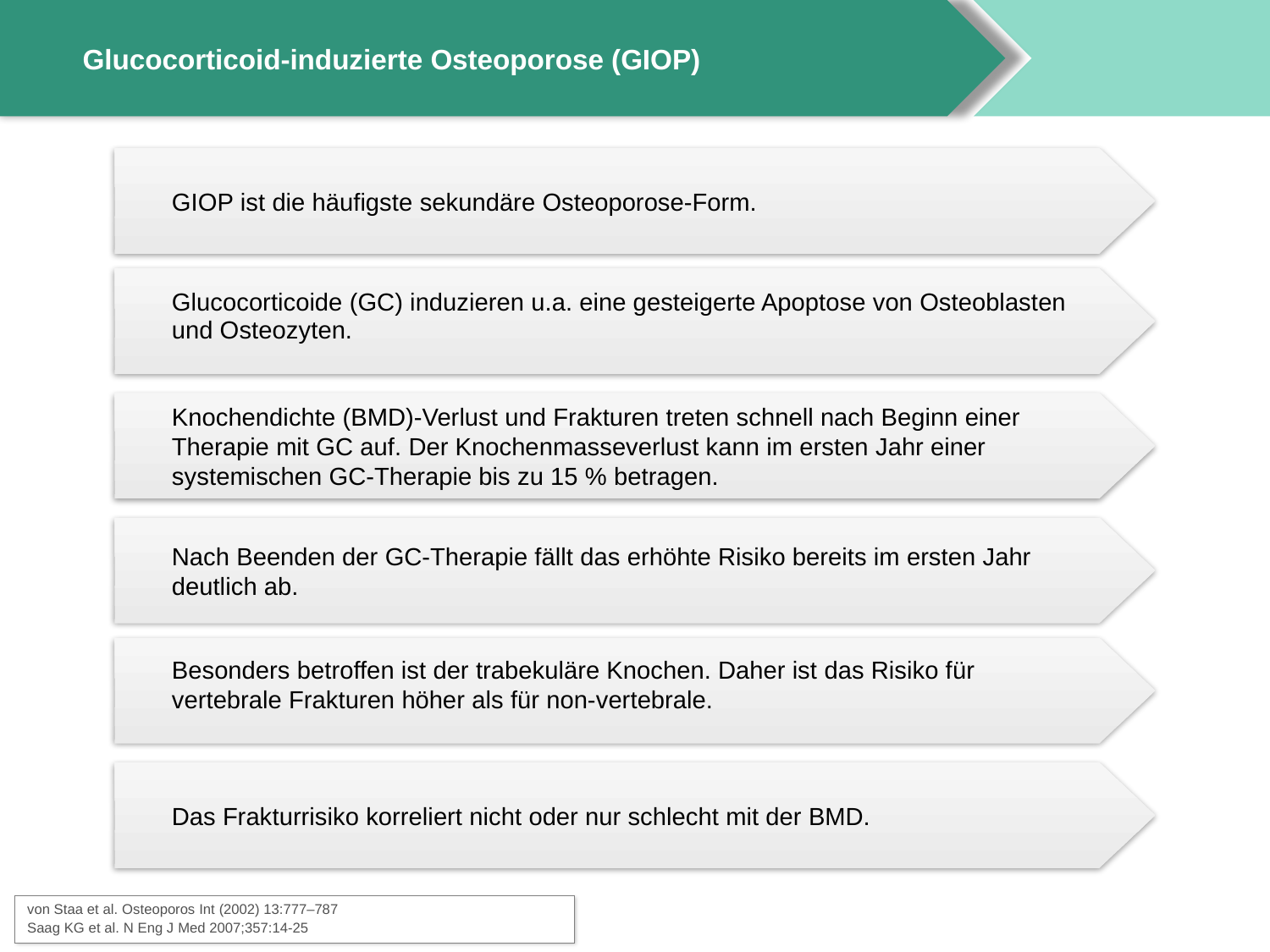

# Glucocorticoid-induzierte Osteoporose (GIOP)

GIOP ist die häufigste sekundäre Osteoporose-Form.

Glucocorticoide (GC) induzieren u.a. eine gesteigerte Apoptose von Osteoblasten und Osteozyten.

Knochendichte (BMD)-Verlust und Frakturen treten schnell nach Beginn einer Therapie mit GC auf. Der Knochenmasseverlust kann im ersten Jahr einer systemischen GC-Therapie bis zu 15 % betragen.

Nach Beenden der GC-Therapie fällt das erhöhte Risiko bereits im ersten Jahr deutlich ab.

Besonders betroffen ist der trabekuläre Knochen. Daher ist das Risiko für vertebrale Frakturen höher als für non-vertebrale.

Das Frakturrisiko korreliert nicht oder nur schlecht mit der BMD.
von Staa et al. Osteoporos Int (2002) 13:777–787
Saag KG et al. N Eng J Med 2007;357:14-25